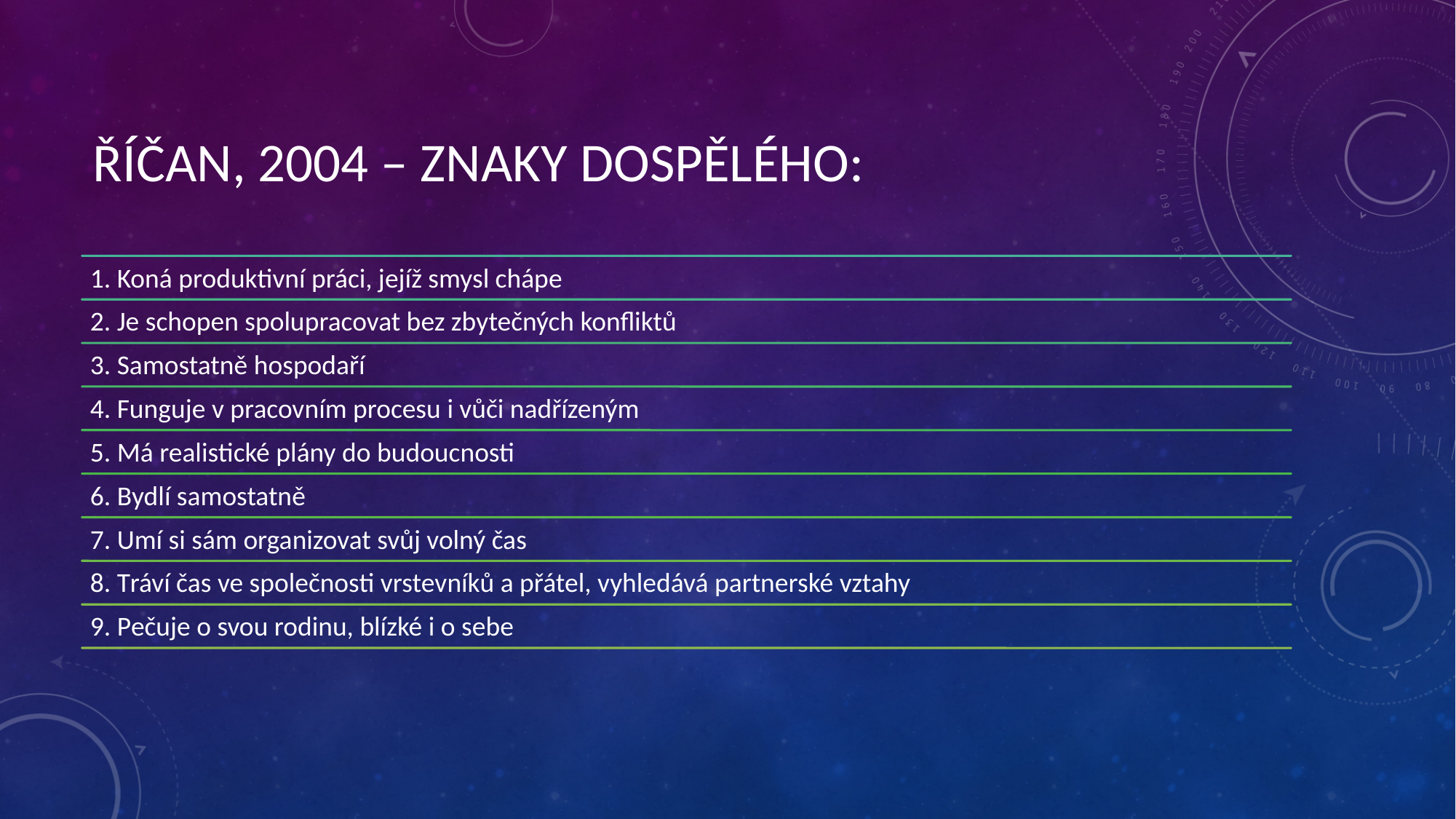

# Říčan, 2004 – znaky dospělého:
1. Koná produktivní práci, jejíž smysl chápe
2. Je schopen spolupracovat bez zbytečných konfliktů
3. Samostatně hospodaří
4. Funguje v pracovním procesu i vůči nadřízeným
5. Má realistické plány do budoucnosti
6. Bydlí samostatně
7. Umí si sám organizovat svůj volný čas
8. Tráví čas ve společnosti vrstevníků a přátel, vyhledává partnerské vztahy
9. Pečuje o svou rodinu, blízké i o sebe